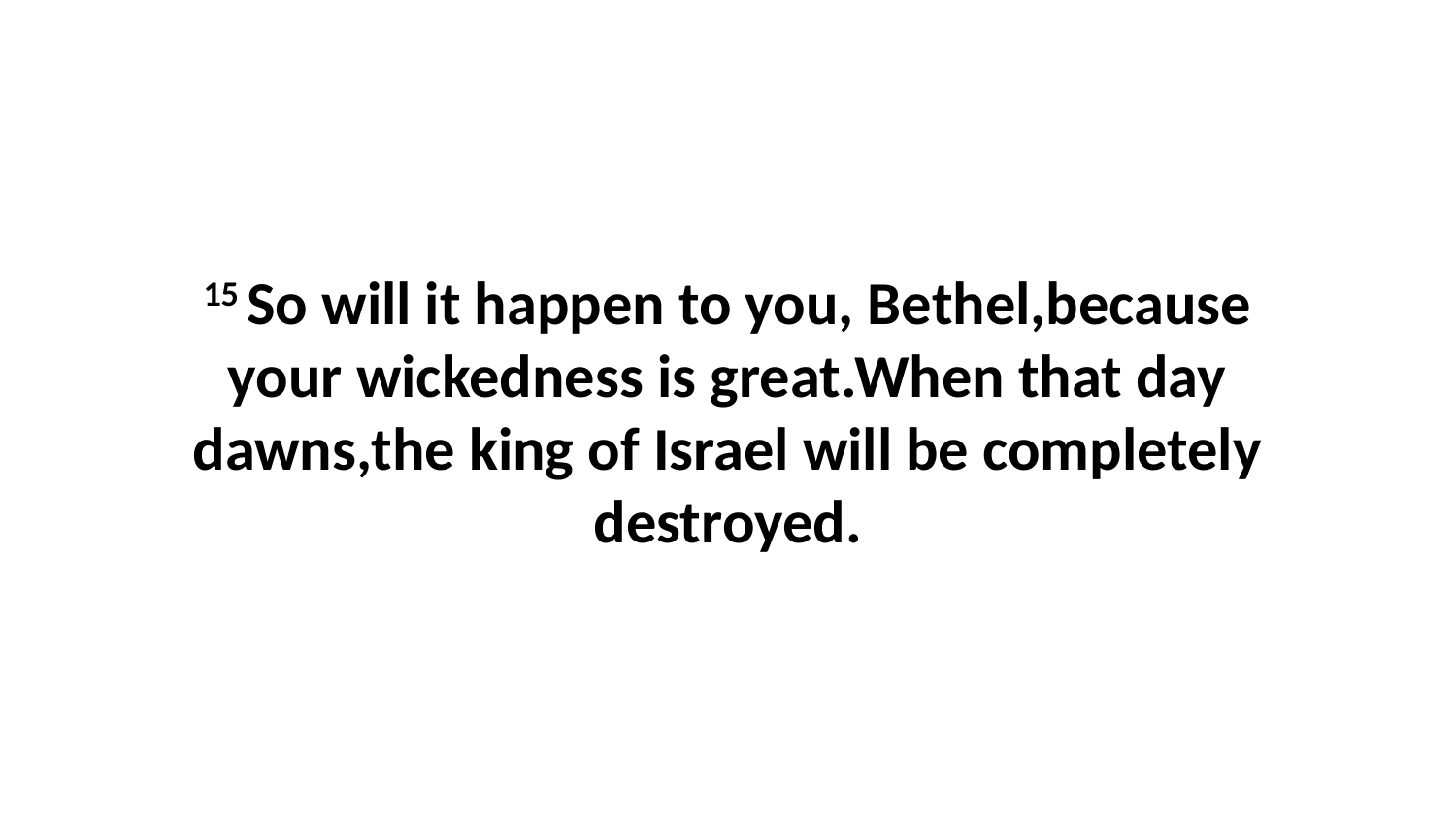

15 So will it happen to you, Bethel,because your wickedness is great.When that day dawns,the king of Israel will be completely destroyed.